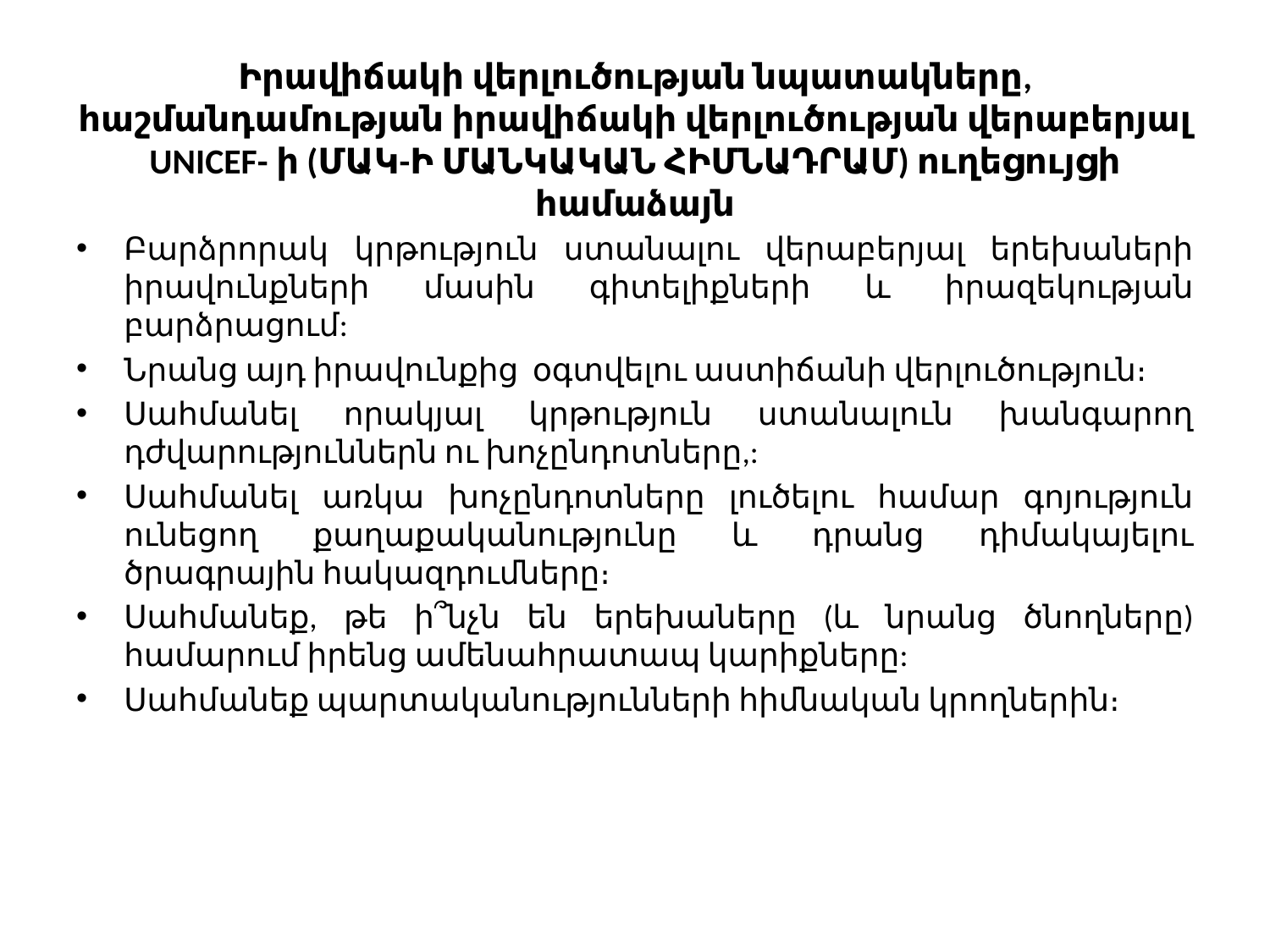

# Իրավիճակի վերլուծության նպատակները, հաշմանդամության իրավիճակի վերլուծության վերաբերյալ UNICEF- ի (ՄԱԿ-Ի ՄԱՆԿԱԿԱՆ ՀԻՄՆԱԴՐԱՄ) ուղեցույցի համաձայն
Բարձրորակ կրթություն ստանալու վերաբերյալ երեխաների իրավունքների մասին գիտելիքների և իրազեկության բարձրացում:
Նրանց այդ իրավունքից  օգտվելու աստիճանի վերլուծություն։
Սահմանել որակյալ կրթություն ստանալուն խանգարող դժվարություններն ու խոչընդոտները,:
Սահմանել առկա խոչընդոտները լուծելու համար գոյություն ունեցող քաղաքականությունը և դրանց դիմակայելու ծրագրային հակազդումները։
Սահմանեք, թե ի՞նչն են երեխաները (և նրանց ծնողները) համարում իրենց ամենահրատապ կարիքները:
Սահմանեք պարտականությունների հիմնական կրողներին։